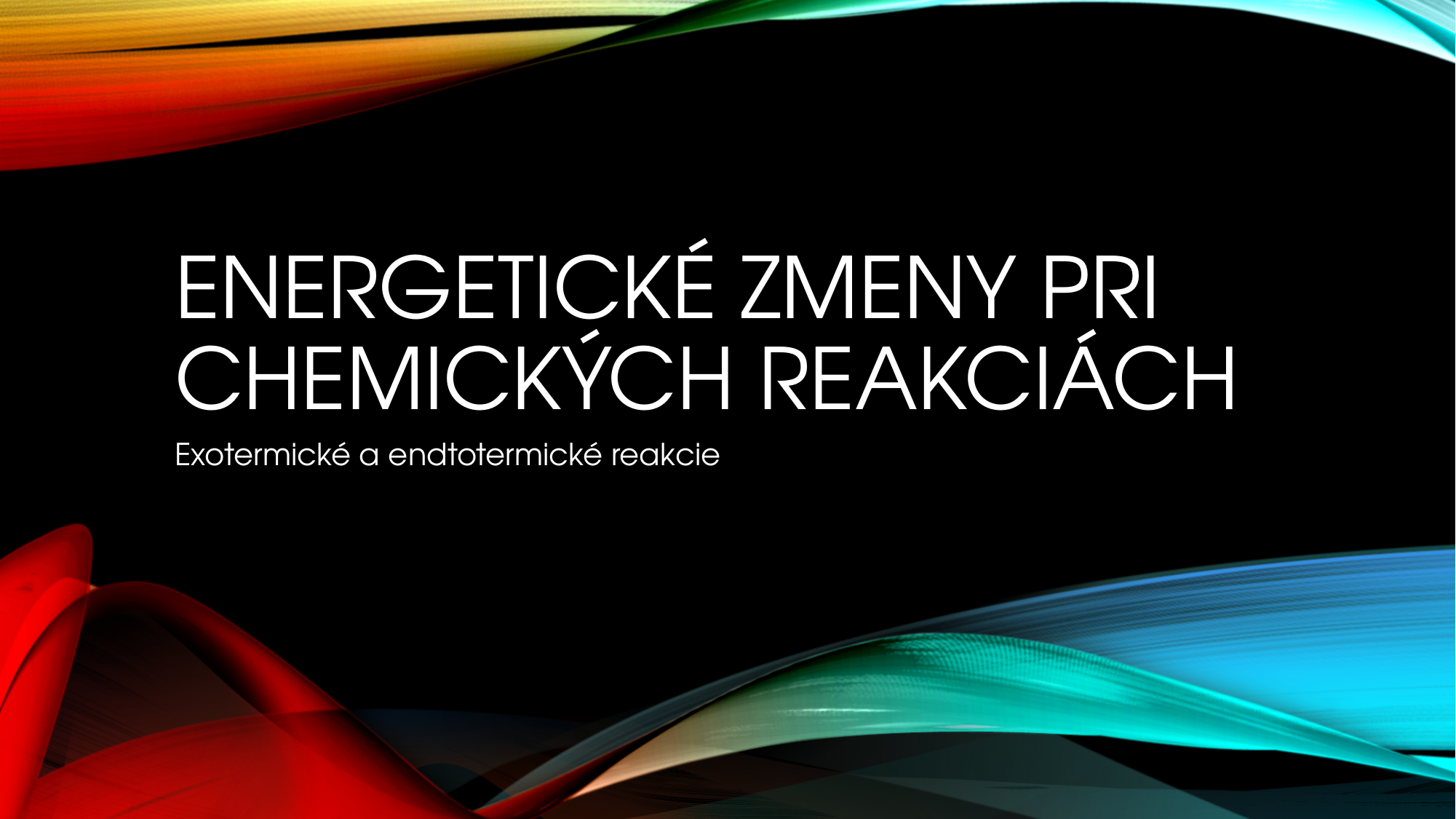

# Energetické zmeny pri chemických reakciách
Exotermické a endtotermické reakcie